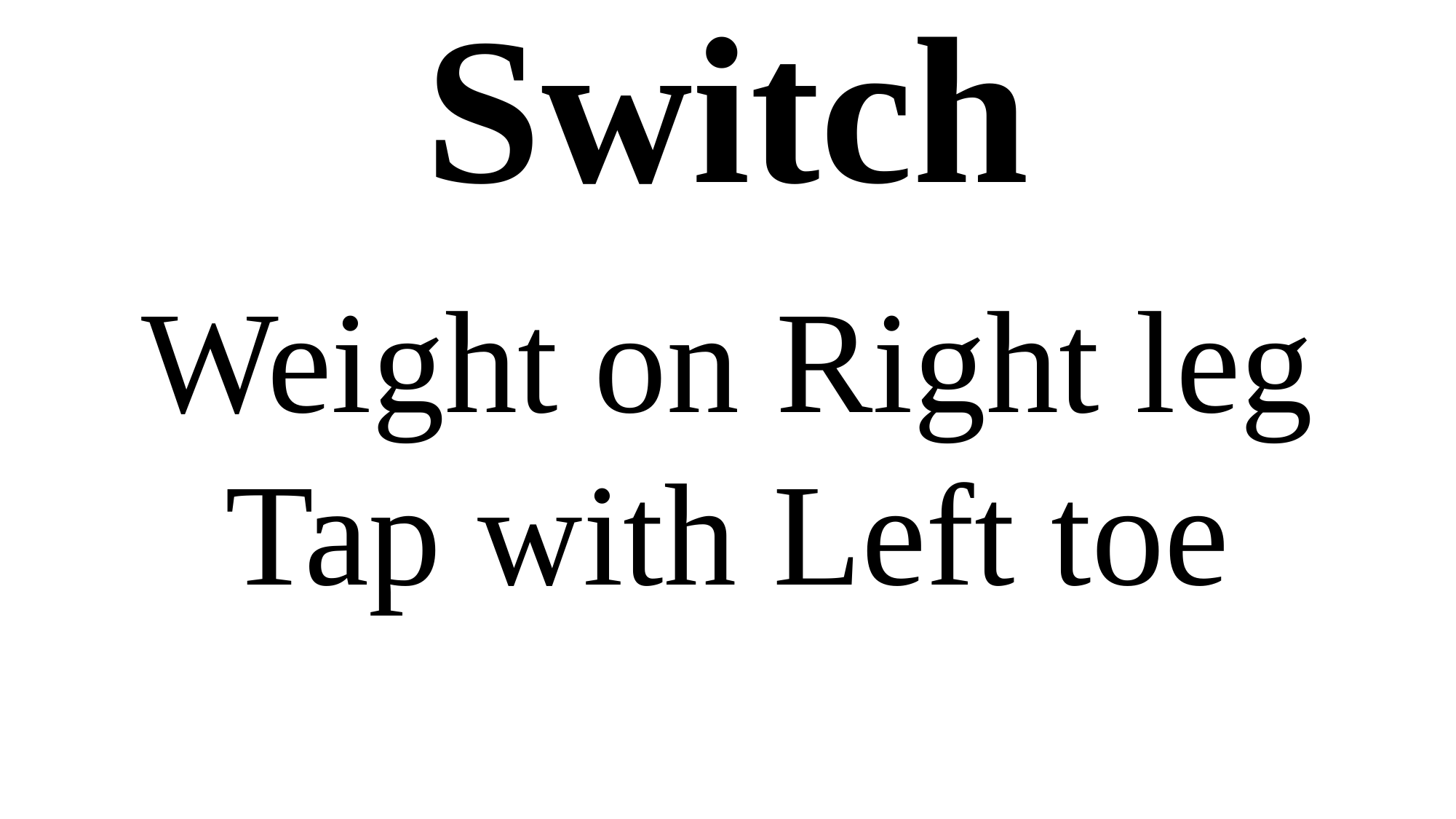

# Switch
Weight on Right leg
Tap with Left toe